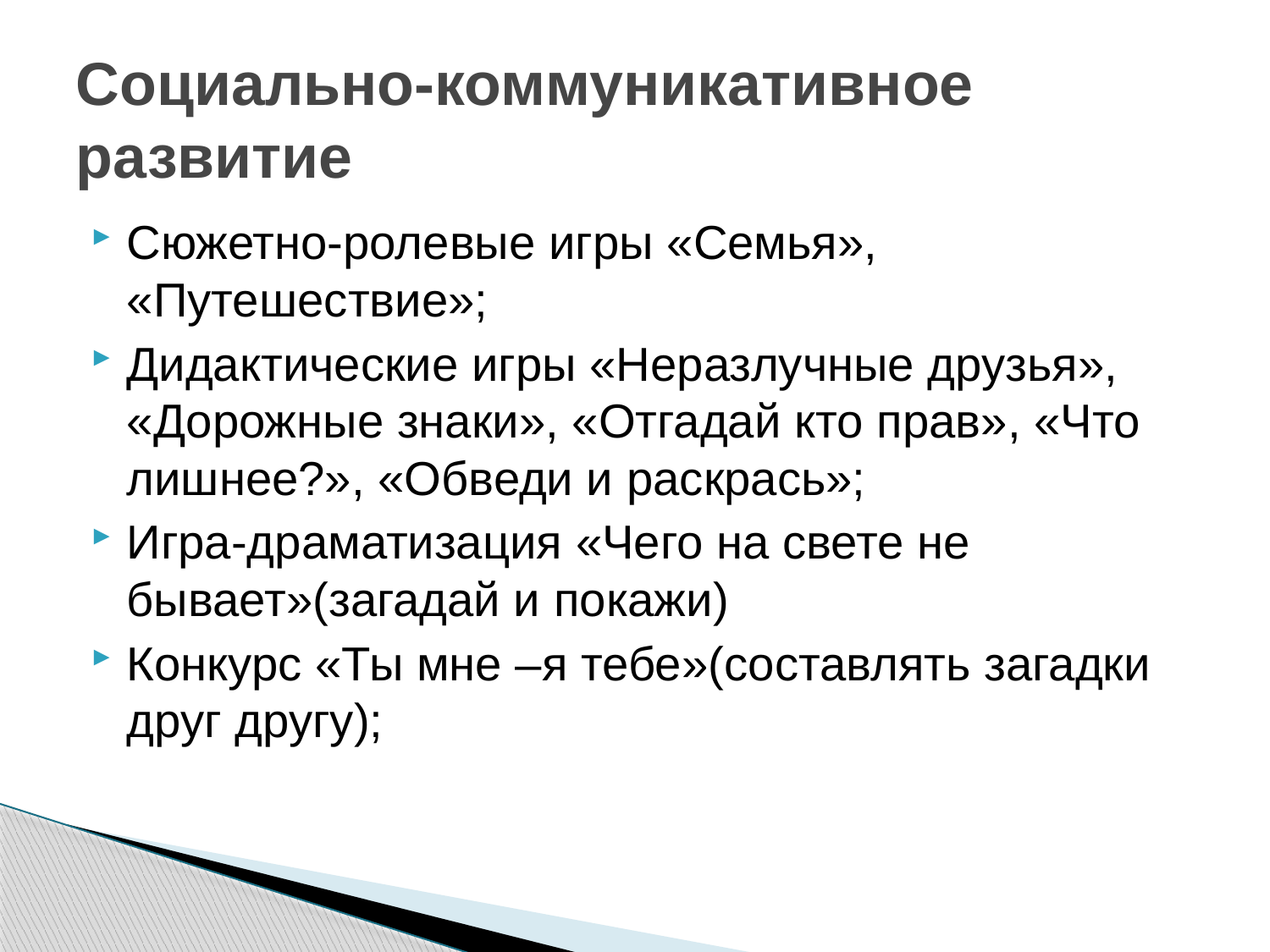

# Социально-коммуникативное развитие
Сюжетно-ролевые игры «Семья», «Путешествие»;
Дидактические игры «Неразлучные друзья», «Дорожные знаки», «Отгадай кто прав», «Что лишнее?», «Обведи и раскрась»;
Игра-драматизация «Чего на свете не бывает»(загадай и покажи)
Конкурс «Ты мне –я тебе»(составлять загадки друг другу);